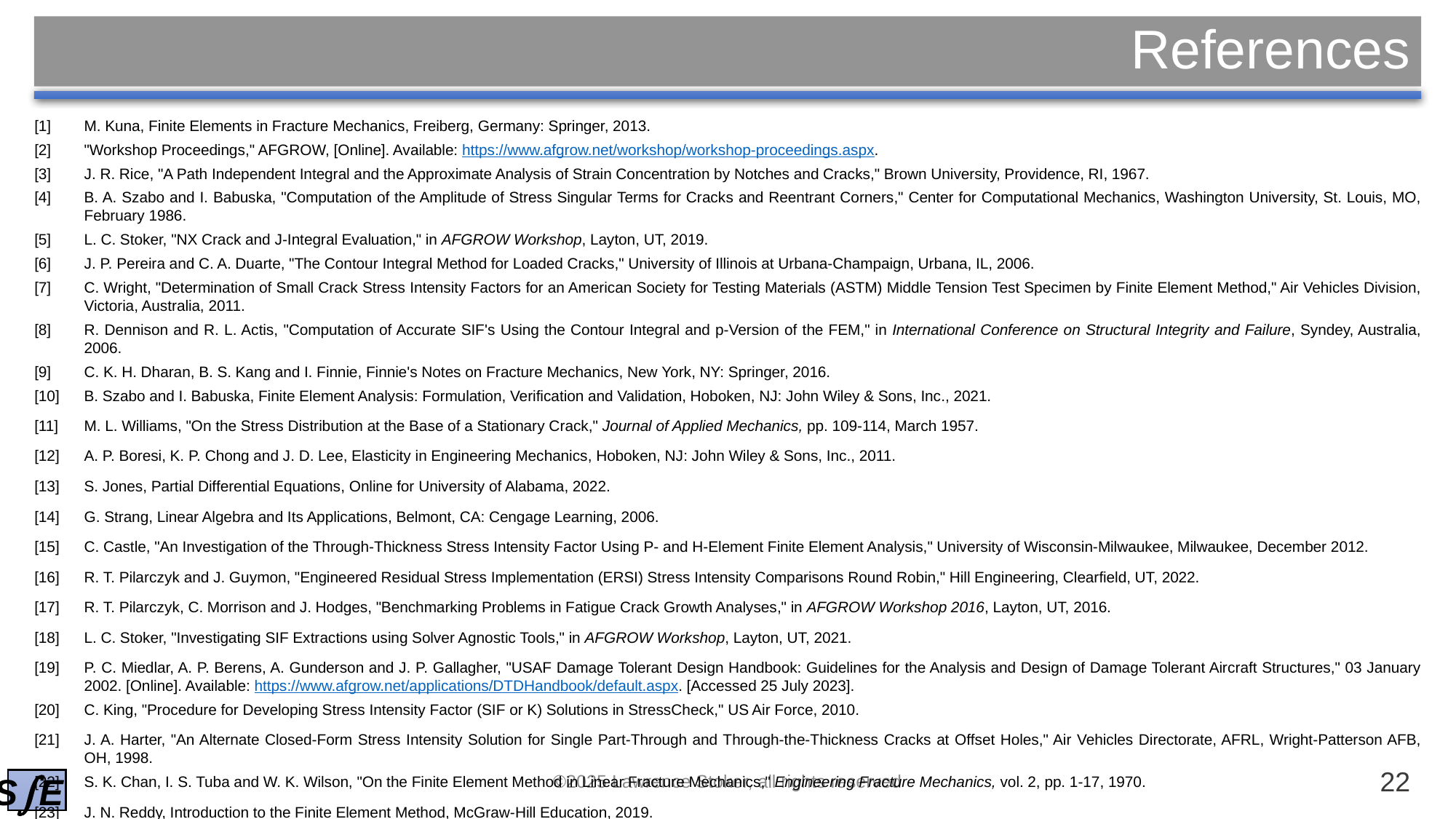

# References
| [1] | M. Kuna, Finite Elements in Fracture Mechanics, Freiberg, Germany: Springer, 2013. |
| --- | --- |
| [2] | "Workshop Proceedings," AFGROW, [Online]. Available: https://www.afgrow.net/workshop/workshop-proceedings.aspx. |
| [3] | J. R. Rice, "A Path Independent Integral and the Approximate Analysis of Strain Concentration by Notches and Cracks," Brown University, Providence, RI, 1967. |
| [4] | B. A. Szabo and I. Babuska, "Computation of the Amplitude of Stress Singular Terms for Cracks and Reentrant Corners," Center for Computational Mechanics, Washington University, St. Louis, MO, February 1986. |
| [5] | L. C. Stoker, "NX Crack and J-Integral Evaluation," in AFGROW Workshop, Layton, UT, 2019. |
| [6] | J. P. Pereira and C. A. Duarte, "The Contour Integral Method for Loaded Cracks," University of Illinois at Urbana-Champaign, Urbana, IL, 2006. |
| [7] | C. Wright, "Determination of Small Crack Stress Intensity Factors for an American Society for Testing Materials (ASTM) Middle Tension Test Specimen by Finite Element Method," Air Vehicles Division, Victoria, Australia, 2011. |
| [8] | R. Dennison and R. L. Actis, "Computation of Accurate SIF's Using the Contour Integral and p-Version of the FEM," in International Conference on Structural Integrity and Failure, Syndey, Australia, 2006. |
| [9] | C. K. H. Dharan, B. S. Kang and I. Finnie, Finnie's Notes on Fracture Mechanics, New York, NY: Springer, 2016. |
| [10] | B. Szabo and I. Babuska, Finite Element Analysis: Formulation, Verification and Validation, Hoboken, NJ: John Wiley & Sons, Inc., 2021. |
| [11] | M. L. Williams, "On the Stress Distribution at the Base of a Stationary Crack," Journal of Applied Mechanics, pp. 109-114, March 1957. |
| [12] | A. P. Boresi, K. P. Chong and J. D. Lee, Elasticity in Engineering Mechanics, Hoboken, NJ: John Wiley & Sons, Inc., 2011. |
| [13] | S. Jones, Partial Differential Equations, Online for University of Alabama, 2022. |
| [14] | G. Strang, Linear Algebra and Its Applications, Belmont, CA: Cengage Learning, 2006. |
| [15] | C. Castle, "An Investigation of the Through-Thickness Stress Intensity Factor Using P- and H-Element Finite Element Analysis," University of Wisconsin-Milwaukee, Milwaukee, December 2012. |
| [16] | R. T. Pilarczyk and J. Guymon, "Engineered Residual Stress Implementation (ERSI) Stress Intensity Comparisons Round Robin," Hill Engineering, Clearfield, UT, 2022. |
| [17] | R. T. Pilarczyk, C. Morrison and J. Hodges, "Benchmarking Problems in Fatigue Crack Growth Analyses," in AFGROW Workshop 2016, Layton, UT, 2016. |
| [18] | L. C. Stoker, "Investigating SIF Extractions using Solver Agnostic Tools," in AFGROW Workshop, Layton, UT, 2021. |
| [19] | P. C. Miedlar, A. P. Berens, A. Gunderson and J. P. Gallagher, "USAF Damage Tolerant Design Handbook: Guidelines for the Analysis and Design of Damage Tolerant Aircraft Structures," 03 January 2002. [Online]. Available: https://www.afgrow.net/applications/DTDHandbook/default.aspx. [Accessed 25 July 2023]. |
| [20] | C. King, "Procedure for Developing Stress Intensity Factor (SIF or K) Solutions in StressCheck," US Air Force, 2010. |
| [21] | J. A. Harter, "An Alternate Closed-Form Stress Intensity Solution for Single Part-Through and Through-the-Thickness Cracks at Offset Holes," Air Vehicles Directorate, AFRL, Wright-Patterson AFB, OH, 1998. |
| [22] | S. K. Chan, I. S. Tuba and W. K. Wilson, "On the Finite Element Method in Linear Fracture Mechanics," Engineering Fracture Mechanics, vol. 2, pp. 1-17, 1970. |
| [23] | J. N. Reddy, Introduction to the Finite Element Method, McGraw-Hill Education, 2019. |
©2025 Lawrence Stoker, all rights reserved
22